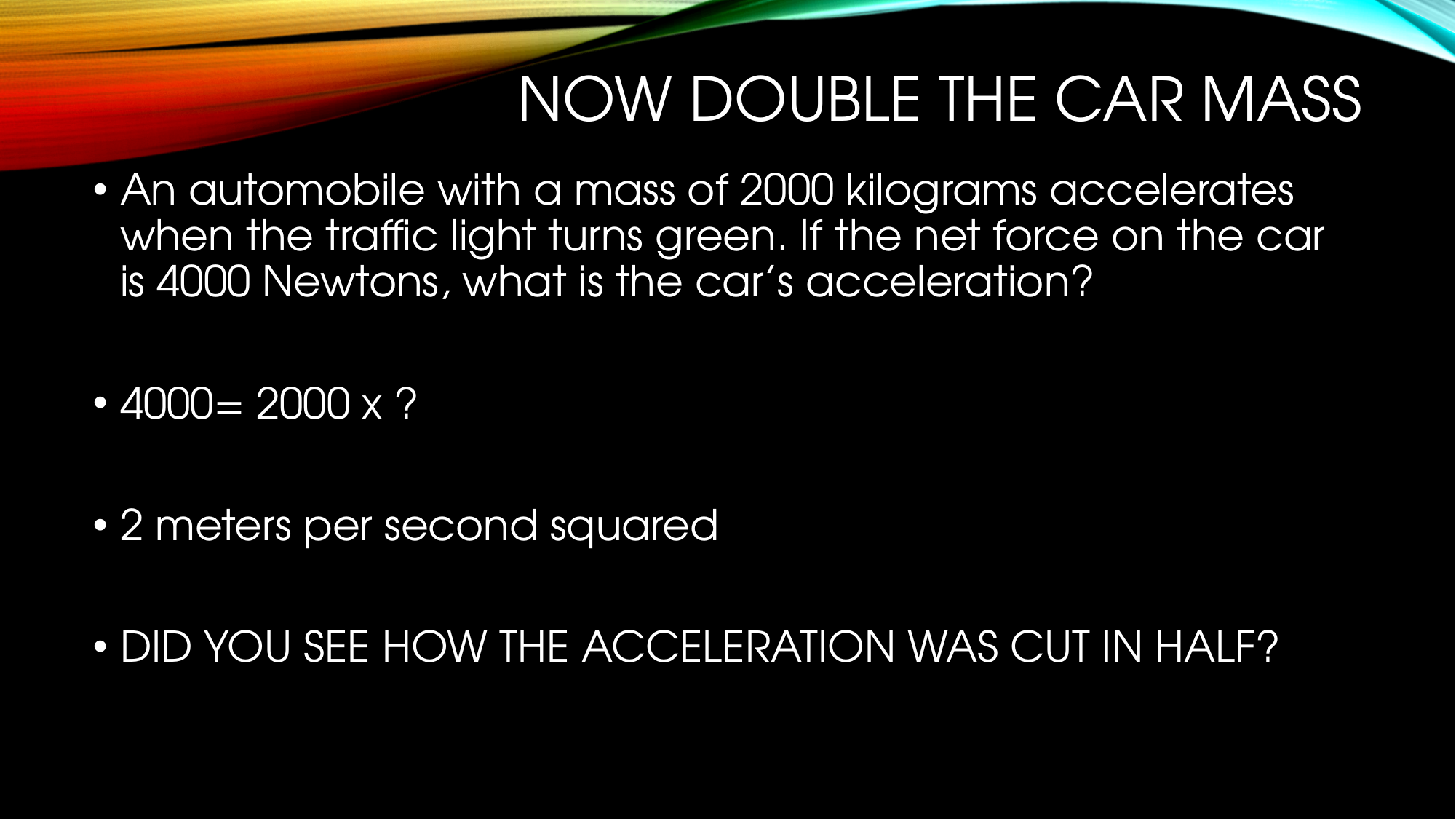

# Now double the car mass
An automobile with a mass of 2000 kilograms accelerates when the traffic light turns green. If the net force on the car is 4000 Newtons, what is the car’s acceleration?

4000= 2000 x ?

2 meters per second squared

DID YOU SEE HOW THE ACCELERATION WAS CUT IN HALF?